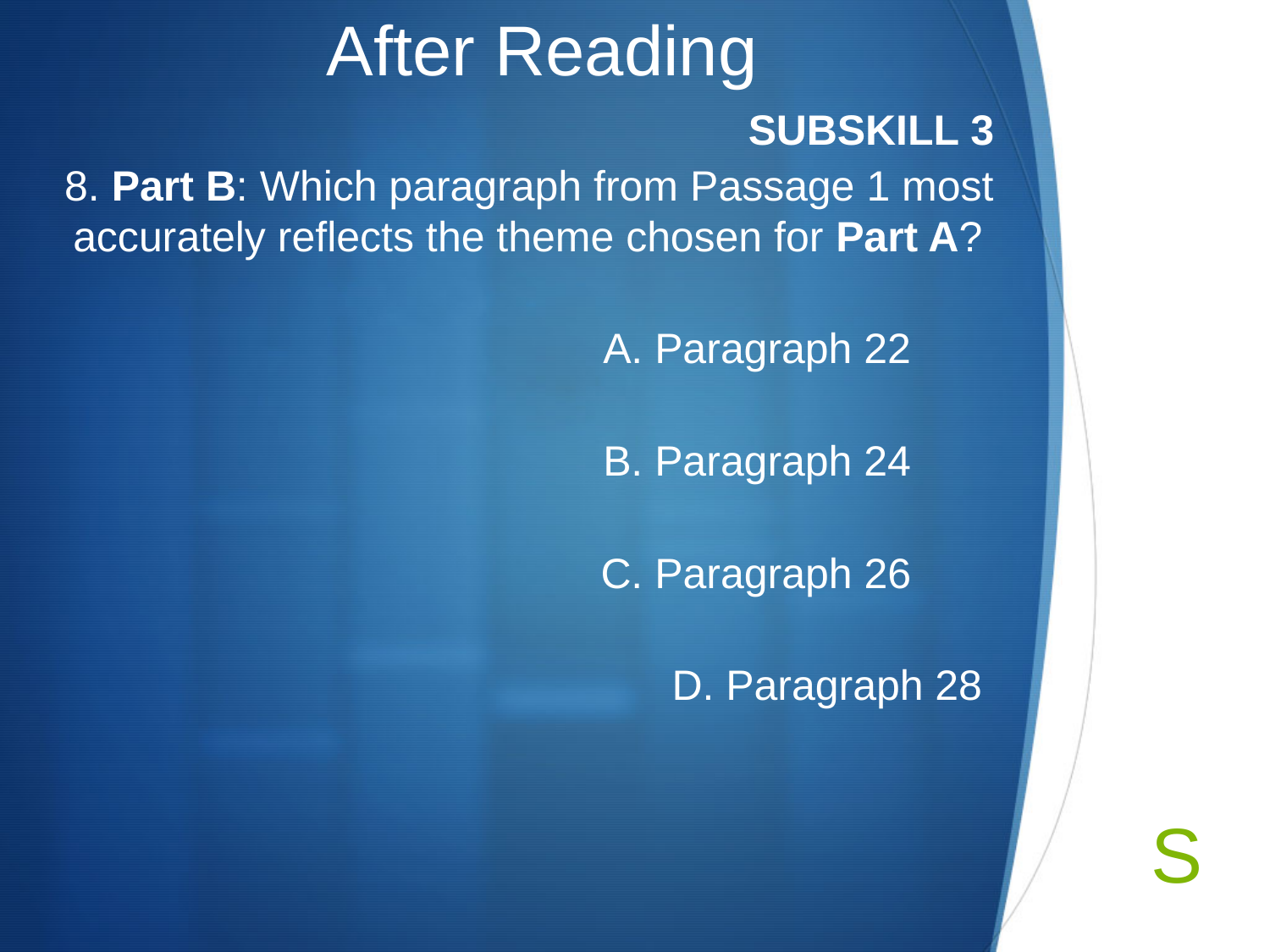

# After Reading
SUBSKILL 3
8. Part B: Which paragraph from Passage 1 most accurately reflects the theme chosen for Part A?

A. Paragraph 22

B. Paragraph 24

C. Paragraph 26

D. Paragraph 28